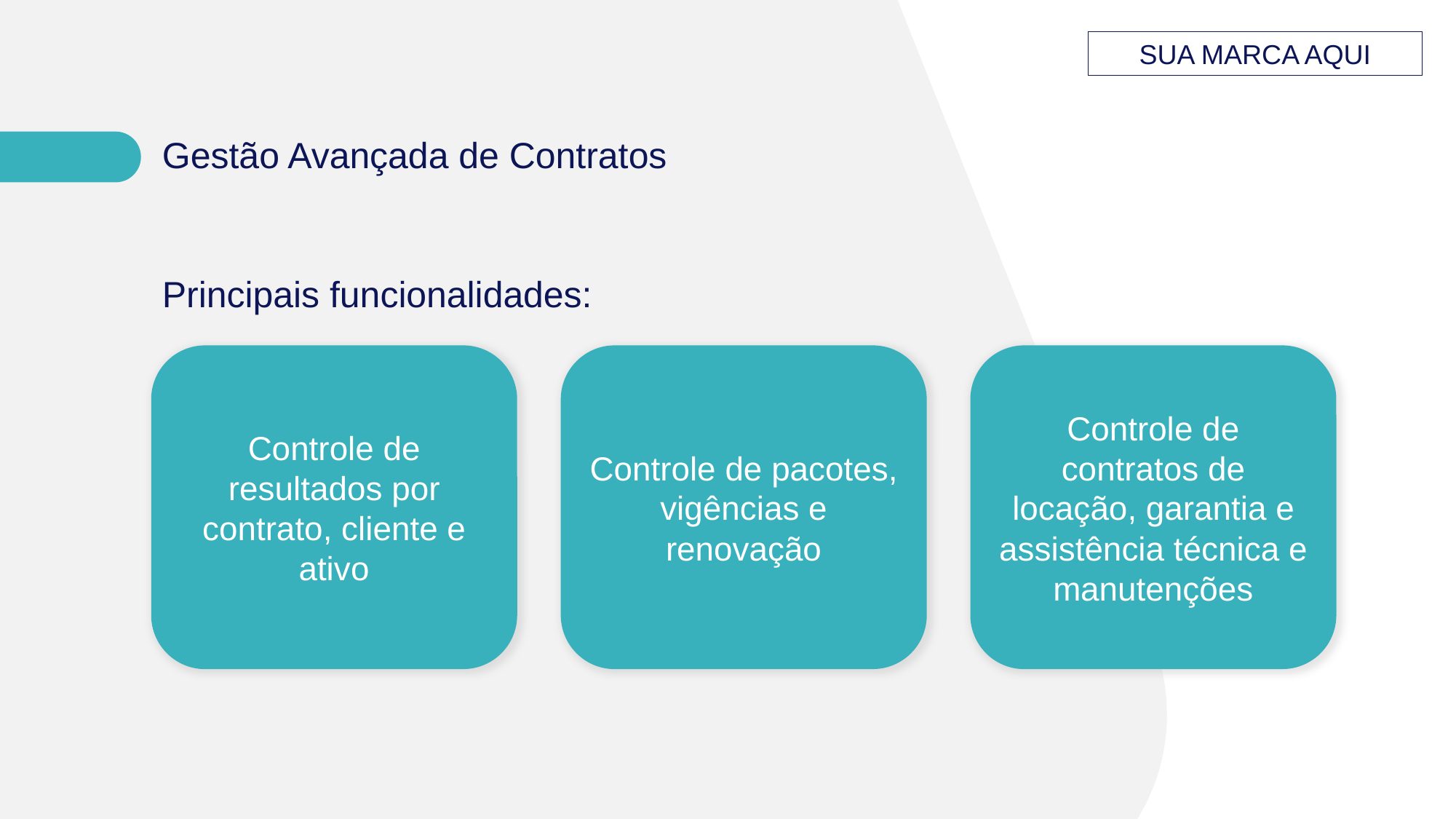

SUA MARCA AQUI

# Gestão Avançada de Contratos
Principais funcionalidades:
Controle de resultados por contrato, cliente e ativo
Controle de pacotes, vigências e renovação
Controle de contratos de locação, garantia e assistência técnica e manutenções